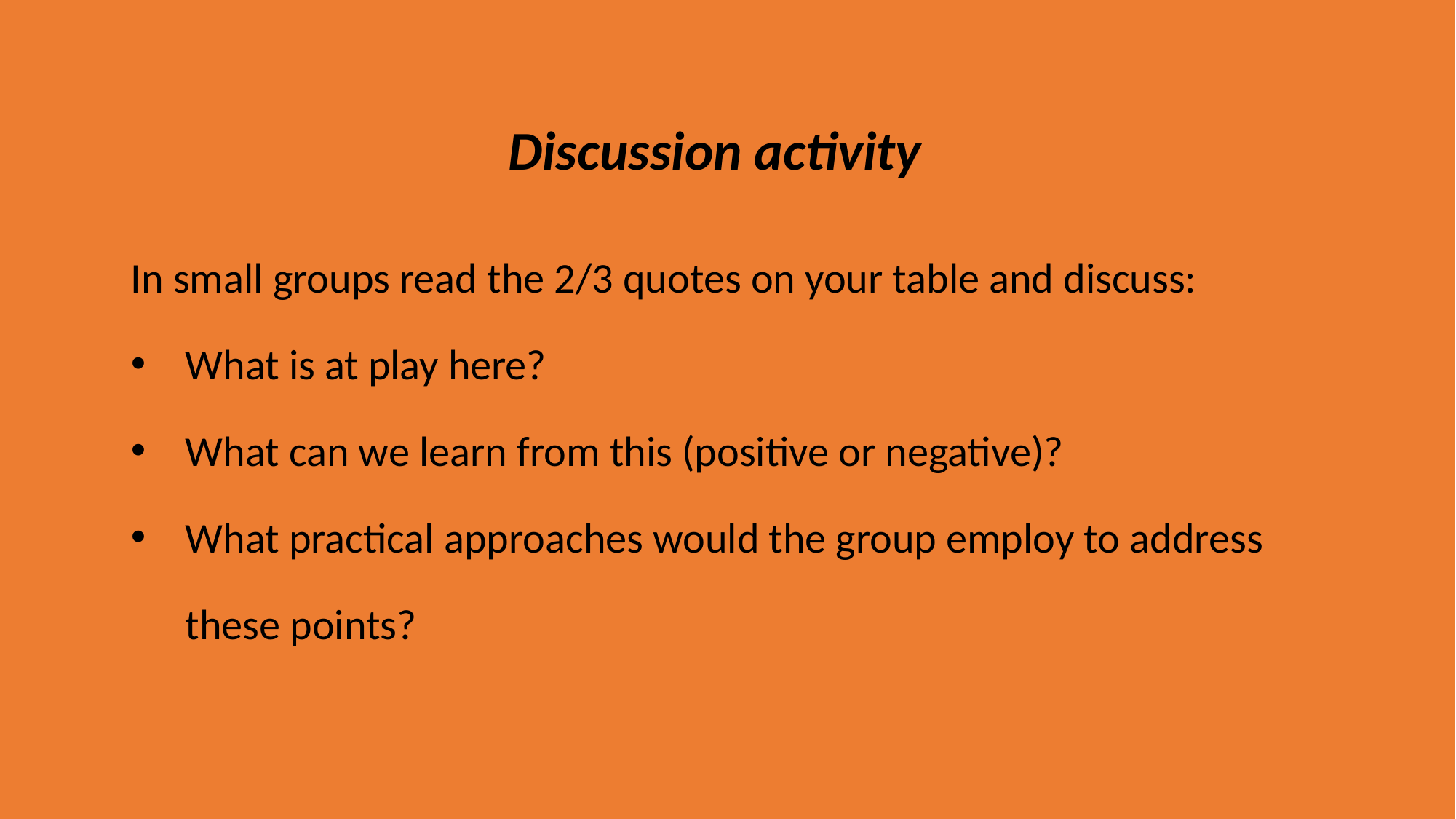

Discussion activity
In small groups read the 2/3 quotes on your table and discuss:
What is at play here?
What can we learn from this (positive or negative)?
What practical approaches would the group employ to address these points?